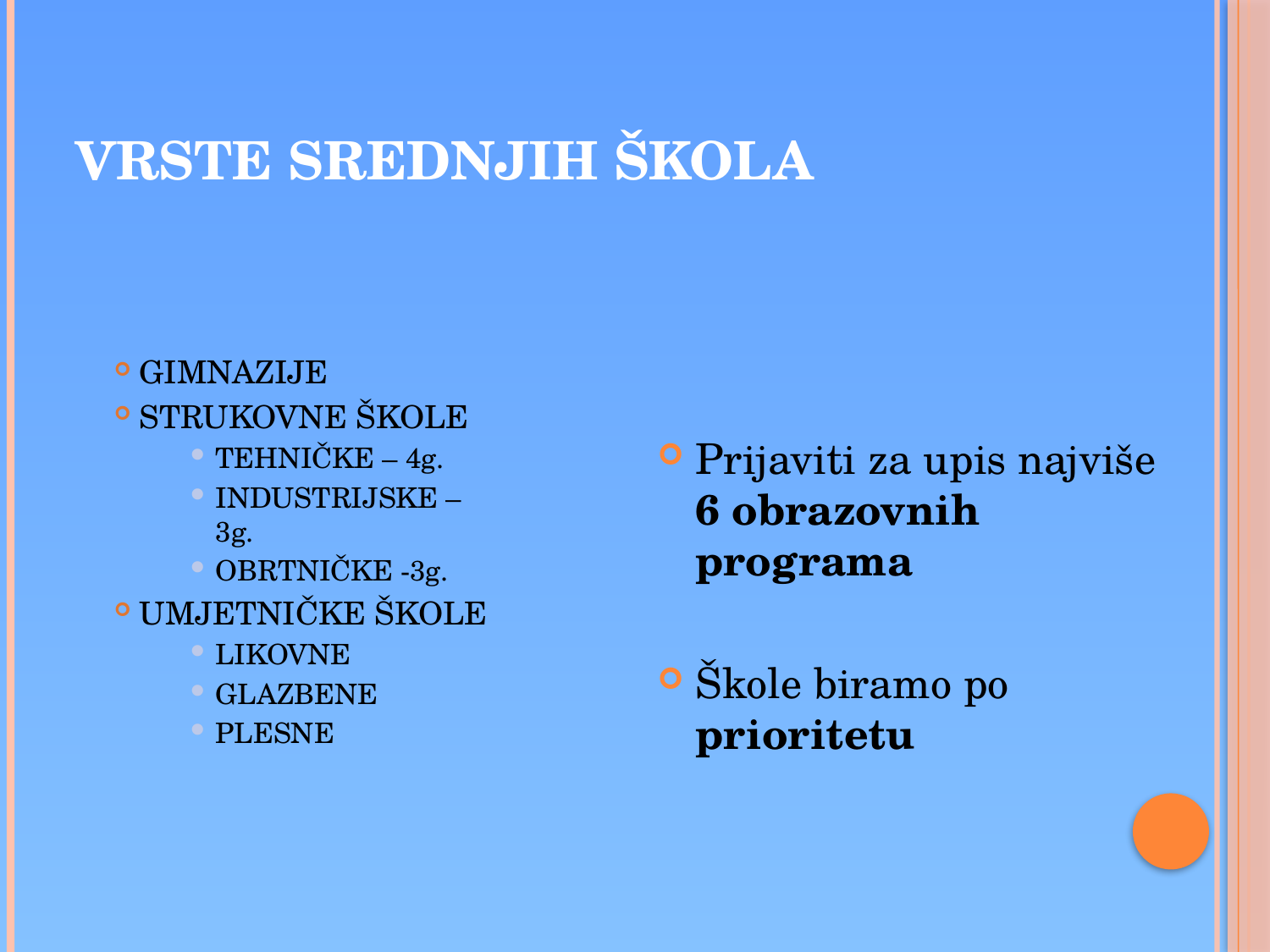

# VRSTE SREDNJIH ŠKOLA
GIMNAZIJE
STRUKOVNE ŠKOLE
TEHNIČKE – 4g.
INDUSTRIJSKE – 3g.
OBRTNIČKE -3g.
UMJETNIČKE ŠKOLE
LIKOVNE
GLAZBENE
PLESNE
Prijaviti za upis najviše
6 obrazovnih programa

Škole biramo po prioritetu